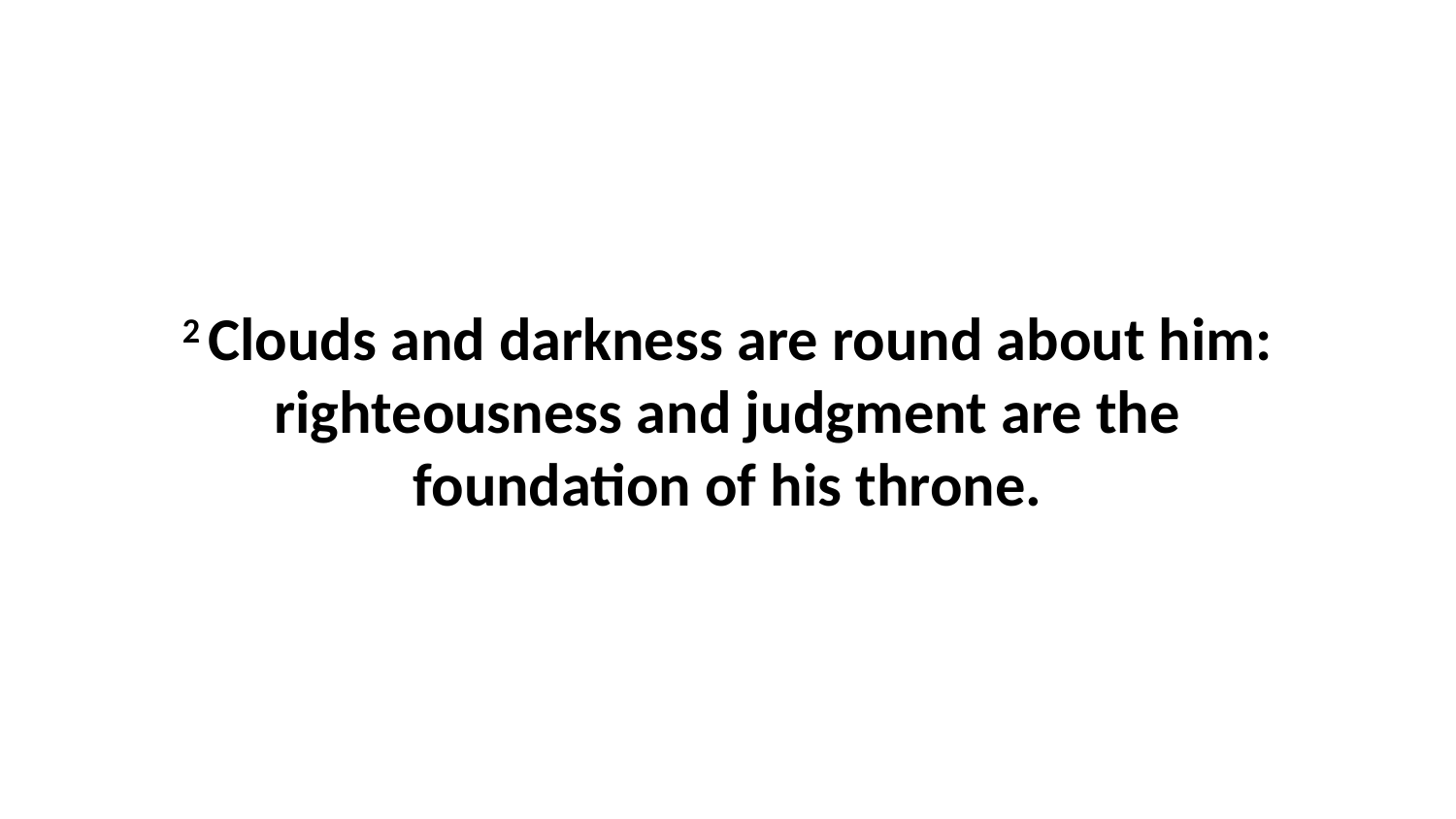

2 Clouds and darkness are round about him: righteousness and judgment are the foundation of his throne.